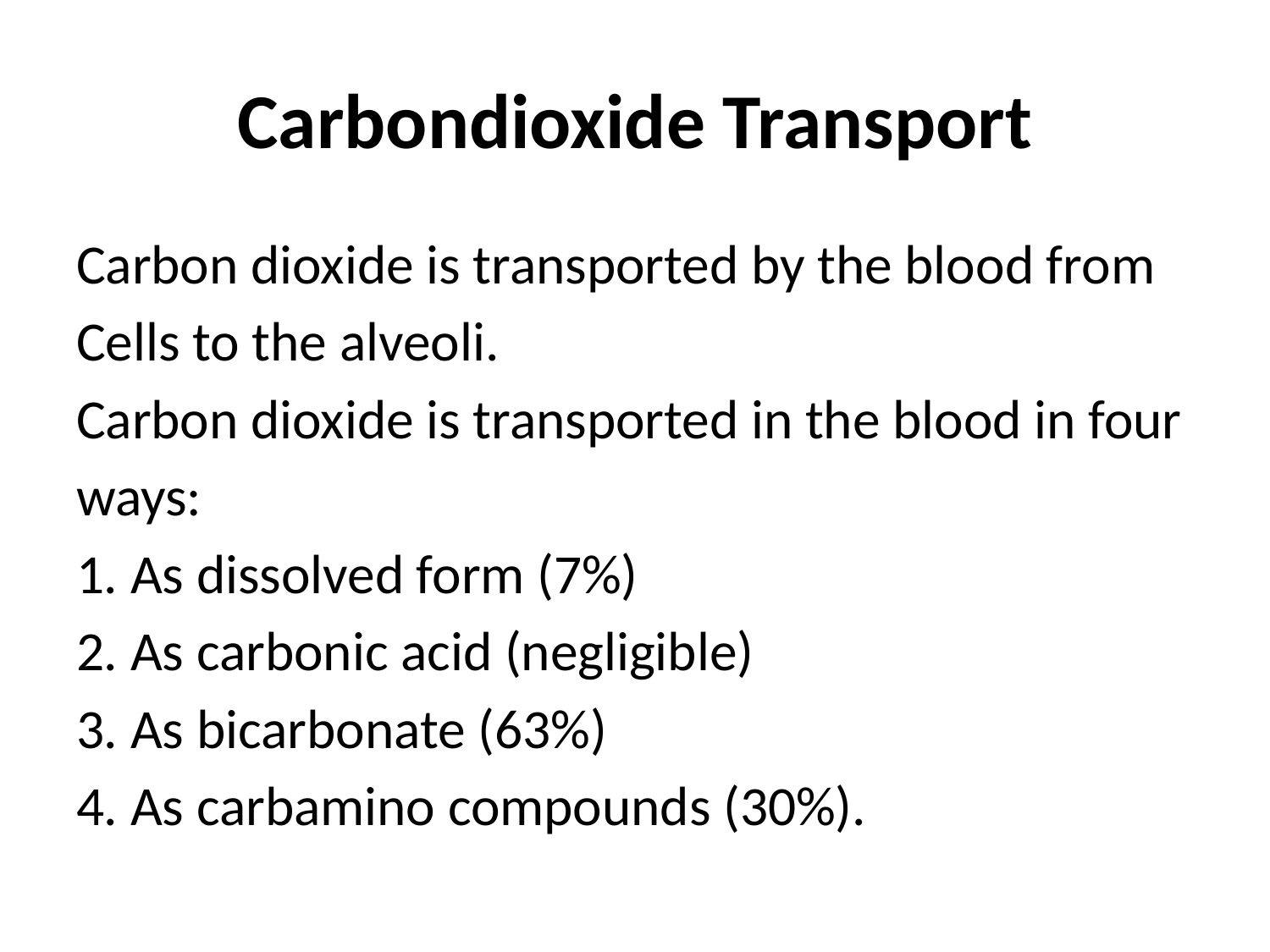

# Carbondioxide Transport
Carbon dioxide is transported by the blood from
Cells to the alveoli.
Carbon dioxide is transported in the blood in four
ways:
1. As dissolved form (7%)
2. As carbonic acid (negligible)
3. As bicarbonate (63%)
4. As carbamino compounds (30%).